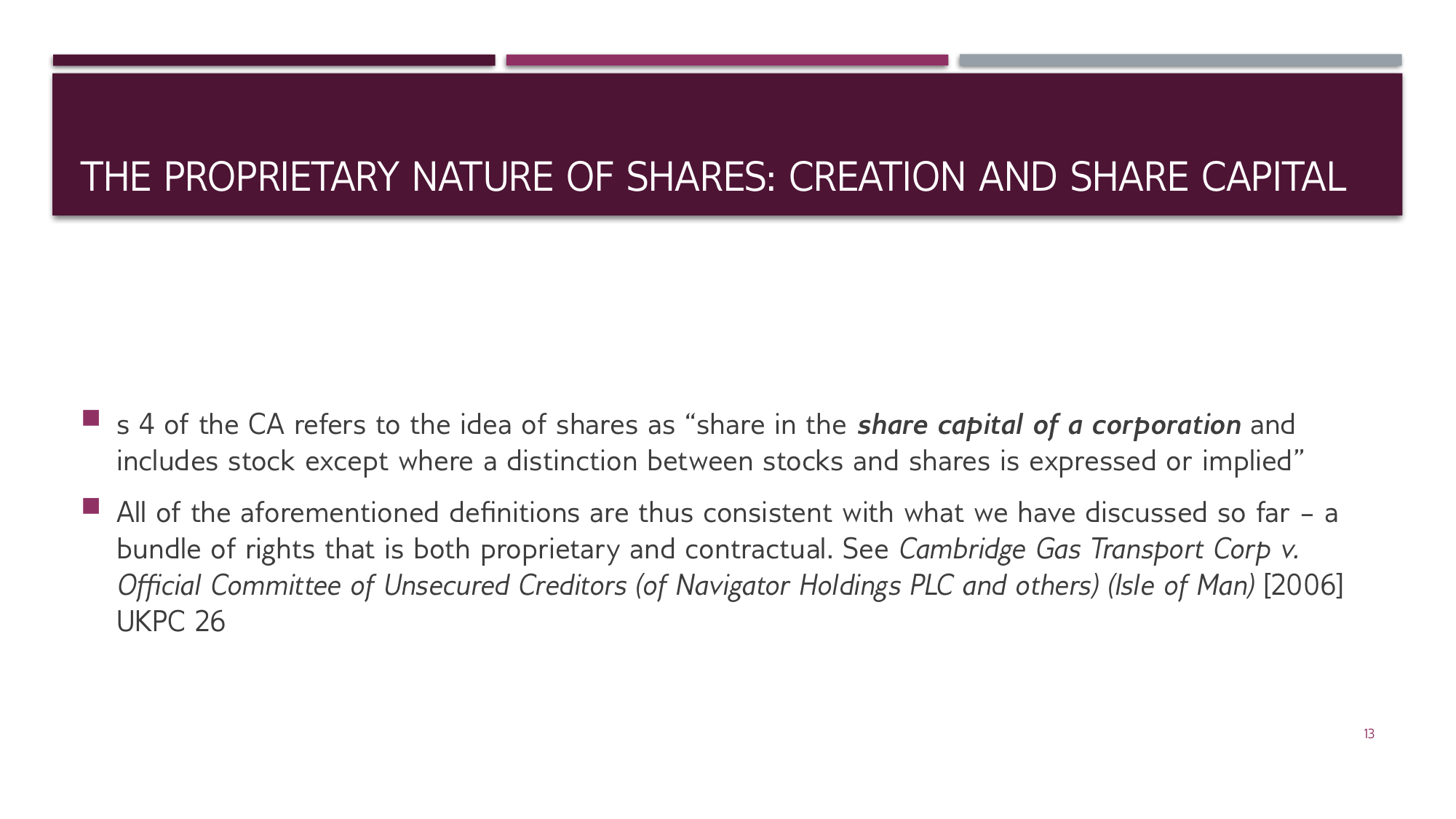

# The proprietary nature of shares: creation and share capital
s 4 of the CA refers to the idea of shares as “share in the share capital of a corporation and includes stock except where a distinction between stocks and shares is expressed or implied”
All of the aforementioned definitions are thus consistent with what we have discussed so far – a bundle of rights that is both proprietary and contractual. See Cambridge Gas Transport Corp v. Official Committee of Unsecured Creditors (of Navigator Holdings PLC and others) (Isle of Man) [2006] UKPC 26
13